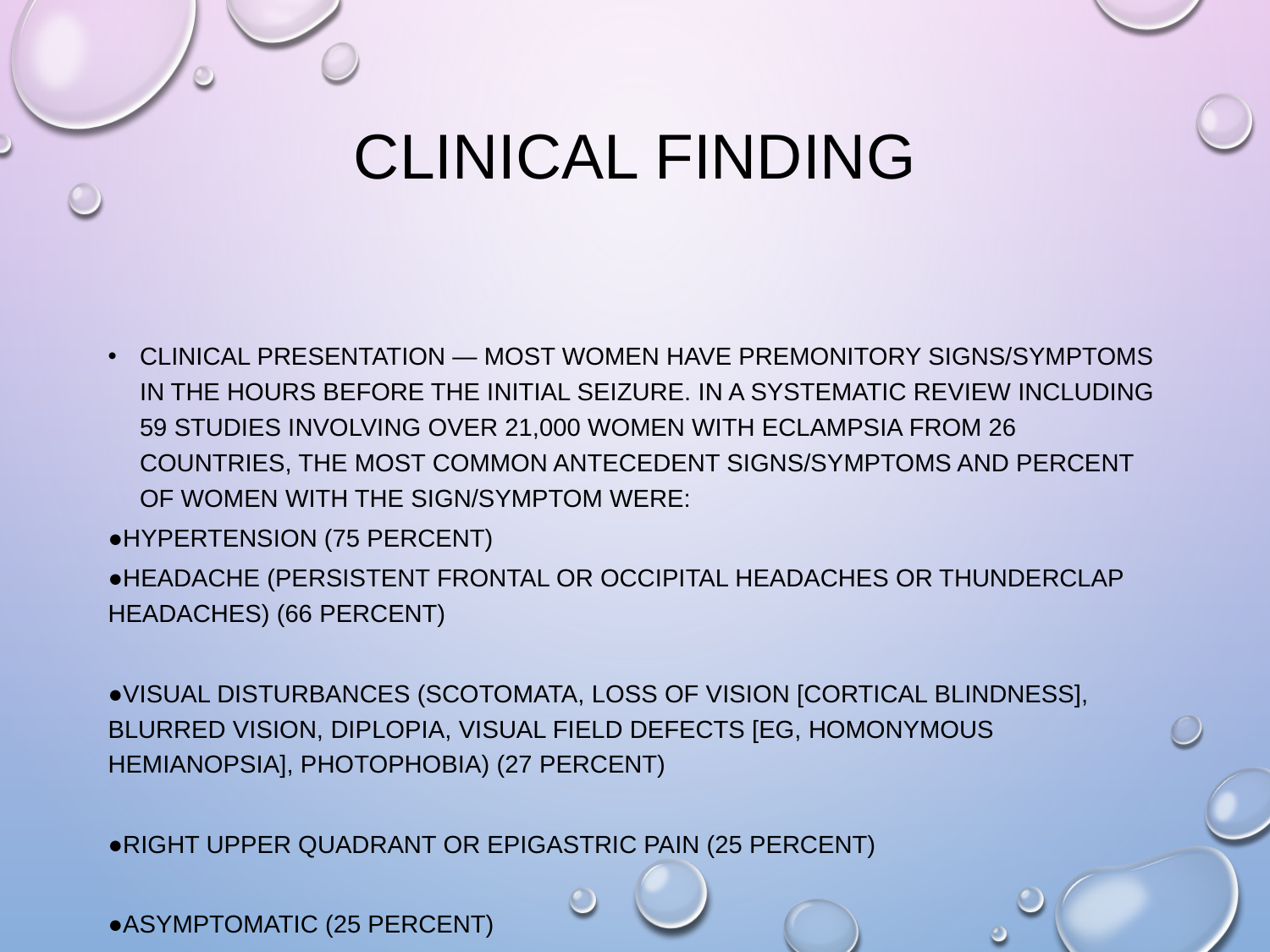

# CLINICAL FINDING
Clinical presentation — Most women have premonitory signs/symptoms in the hours before the initial seizure. In a systematic review including 59 studies involving over 21,000 women with eclampsia from 26 countries, the most common antecedent signs/symptoms and percent of women with the sign/symptom were:
●Hypertension (75 percent)
●Headache (persistent frontal or occipital headaches or thunderclap headaches) (66 percent)

●Visual disturbances (scotomata, loss of vision [cortical blindness], blurred vision, diplopia, visual field defects [eg, homonymous hemianopsia], photophobia) (27 percent)

●Right upper quadrant or epigastric pain (25 percent)

●Asymptomatic (25 percent)